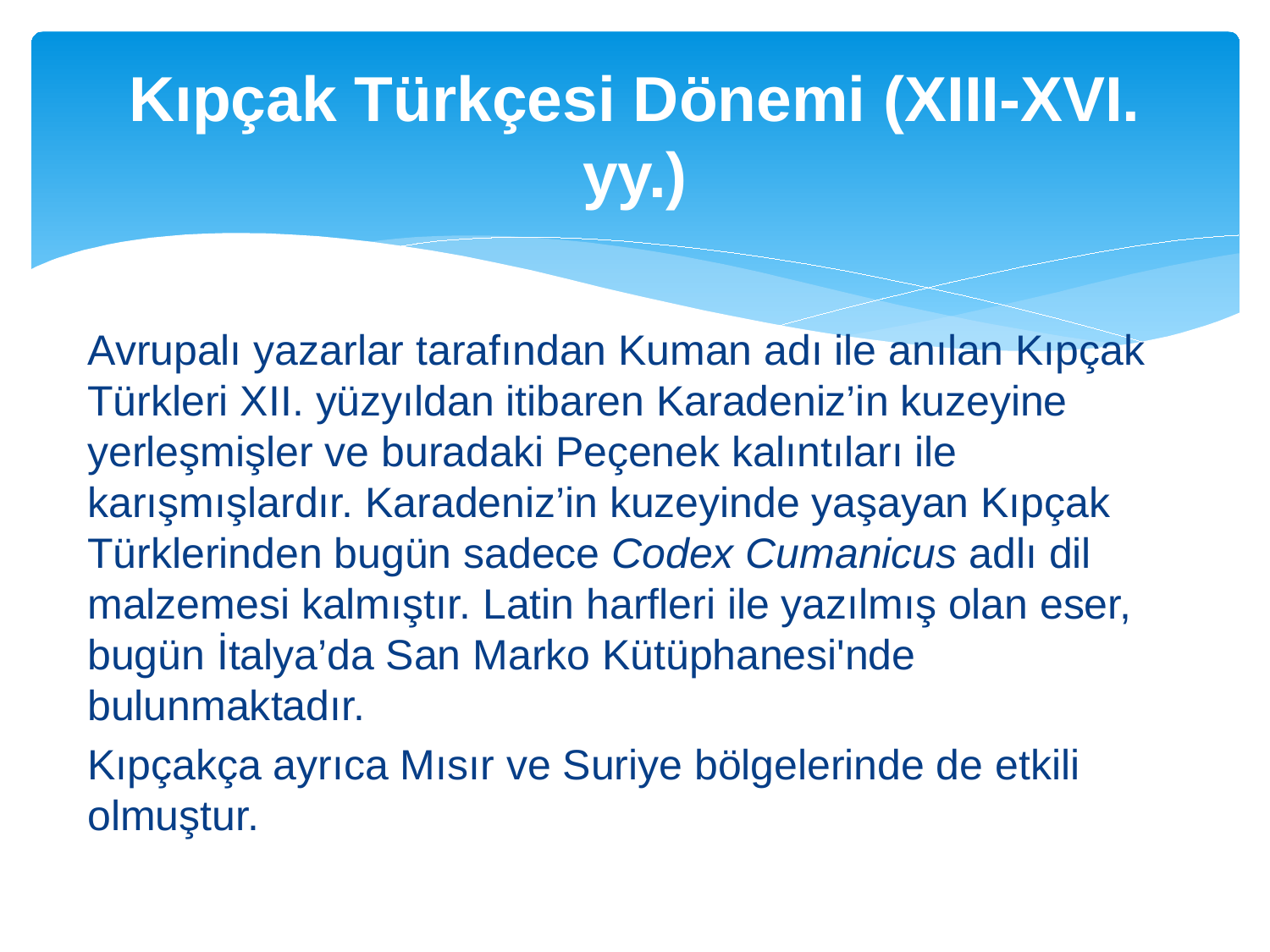

# Kıpçak Türkçesi Dönemi (XIII-XVI. yy.)
Avrupalı yazarlar tarafından Kuman adı ile anılan Kıpçak Türkleri XII. yüzyıldan itibaren Karadeniz’in kuzeyine yerleşmişler ve buradaki Peçenek kalıntıları ile karışmışlardır. Karadeniz’in kuzeyinde yaşayan Kıpçak Türklerinden bugün sadece Codex Cumanicus adlı dil malzemesi kalmıştır. Latin harfleri ile yazılmış olan eser, bugün İtalya’da San Marko Kütüphanesi'nde bulunmaktadır.
Kıpçakça ayrıca Mısır ve Suriye bölgelerinde de etkili olmuştur.